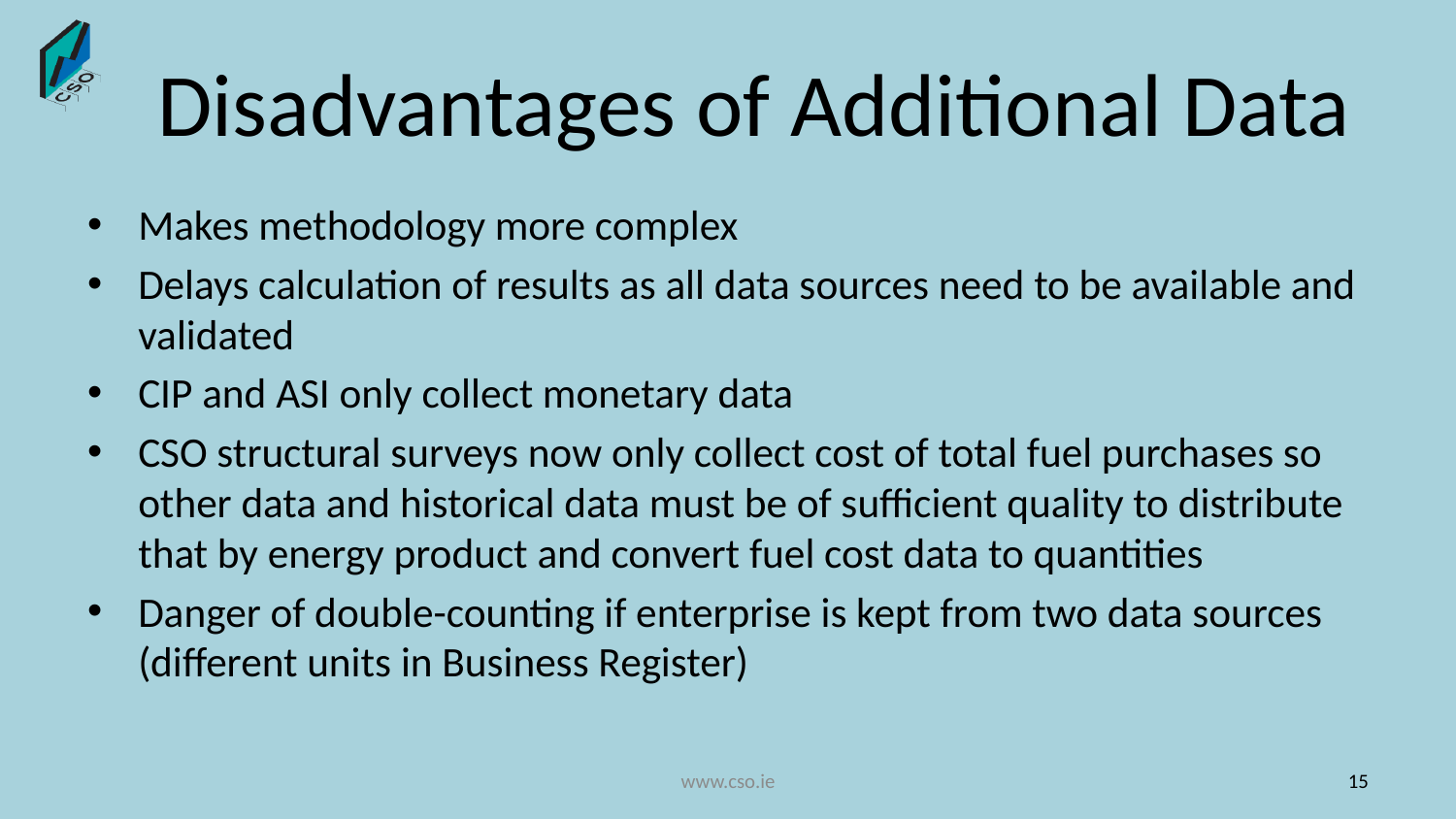

# Disadvantages of Additional Data
Makes methodology more complex
Delays calculation of results as all data sources need to be available and validated
CIP and ASI only collect monetary data
CSO structural surveys now only collect cost of total fuel purchases so other data and historical data must be of sufficient quality to distribute that by energy product and convert fuel cost data to quantities
Danger of double-counting if enterprise is kept from two data sources (different units in Business Register)
www.cso.ie
15